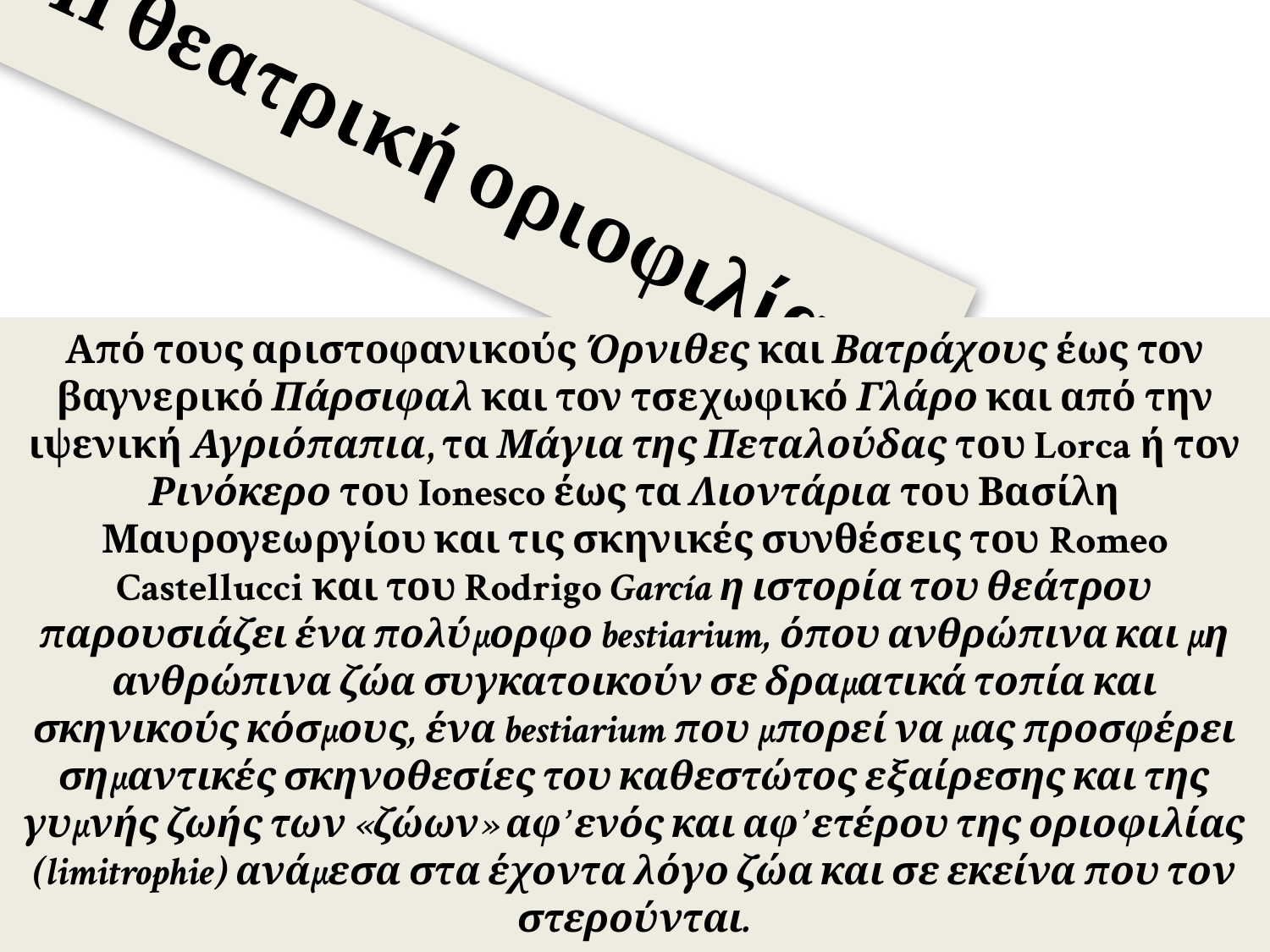

# Η θεατρική οριοφιλία
Από τους αριστοφανικούς Όρνιθες και Βατράχους έως τον βαγνερικό Πάρσιφαλ και τον τσεχωφικό Γλάρο και από την ιψενική Αγριόπαπια, τα Μάγια της Πεταλούδας του Lorca ή τον Ρινόκερο του Ionesco έως τα Λιοντάρια του Βασίλη Μαυρογεωργίου και τις σκηνικές συνθέσεις του Romeo Castellucci και του Rodrigo García η ιστορία του θεάτρου παρουσιάζει ένα πολύμορφο bestiarium, όπου ανθρώπινα και μη ανθρώπινα ζώα συγκατοικούν σε δραματικά τοπία και σκηνικούς κόσμους, ένα bestiarium που μπορεί να μας προσφέρει σημαντικές σκηνοθεσίες του καθεστώτος εξαίρεσης και της γυμνής ζωής των «ζώων» αφ’ ενός και αφ’ ετέρου της οριοφιλίας (limitrophie) ανάμεσα στα έχοντα λόγο ζώα και σε εκείνα που τον στερούνται.